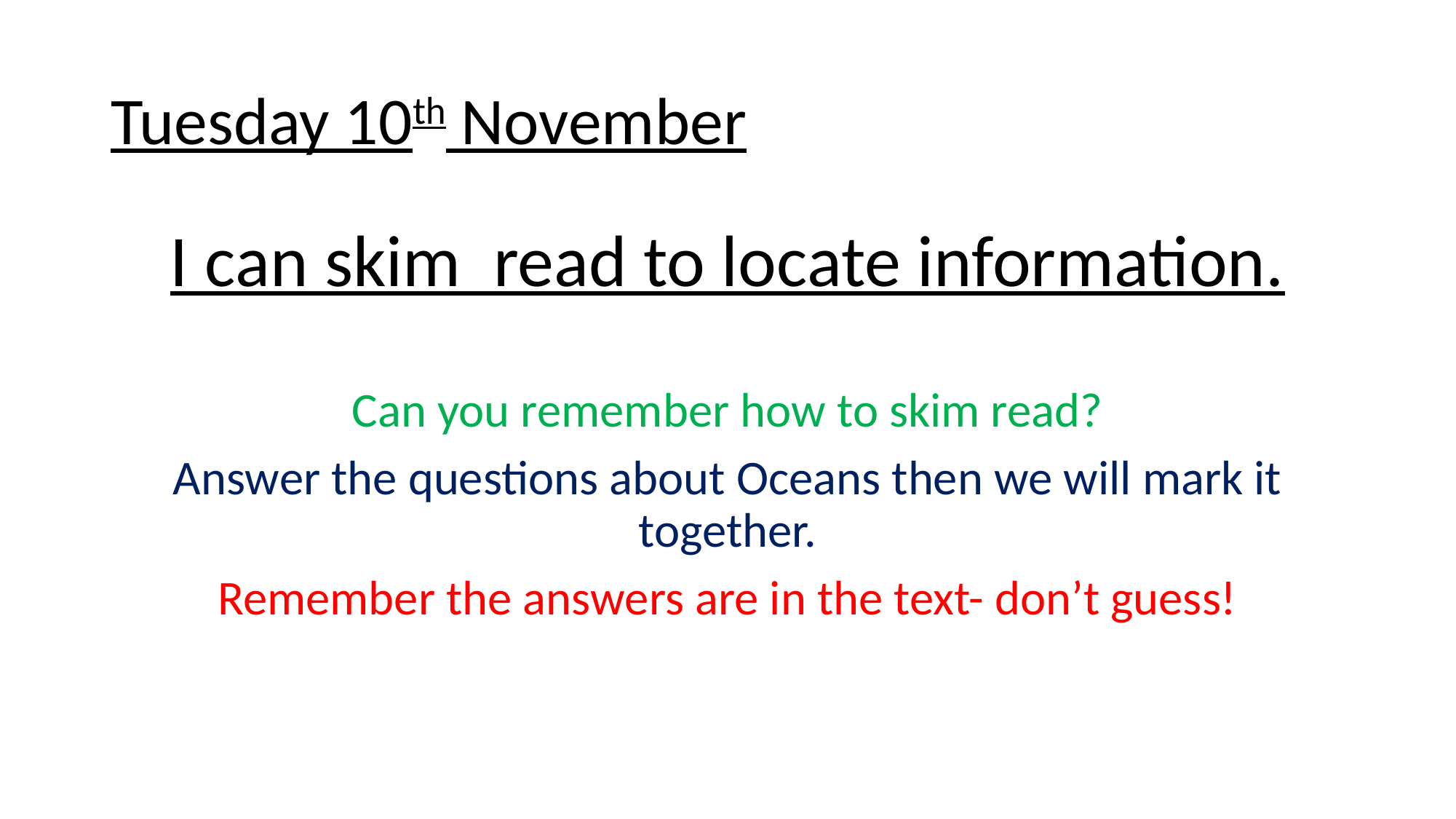

# Tuesday 10th November
I can skim  read to locate information.

Can you remember how to skim read?
Answer the questions about Oceans then we will mark it together.
Remember the answers are in the text- don’t guess!